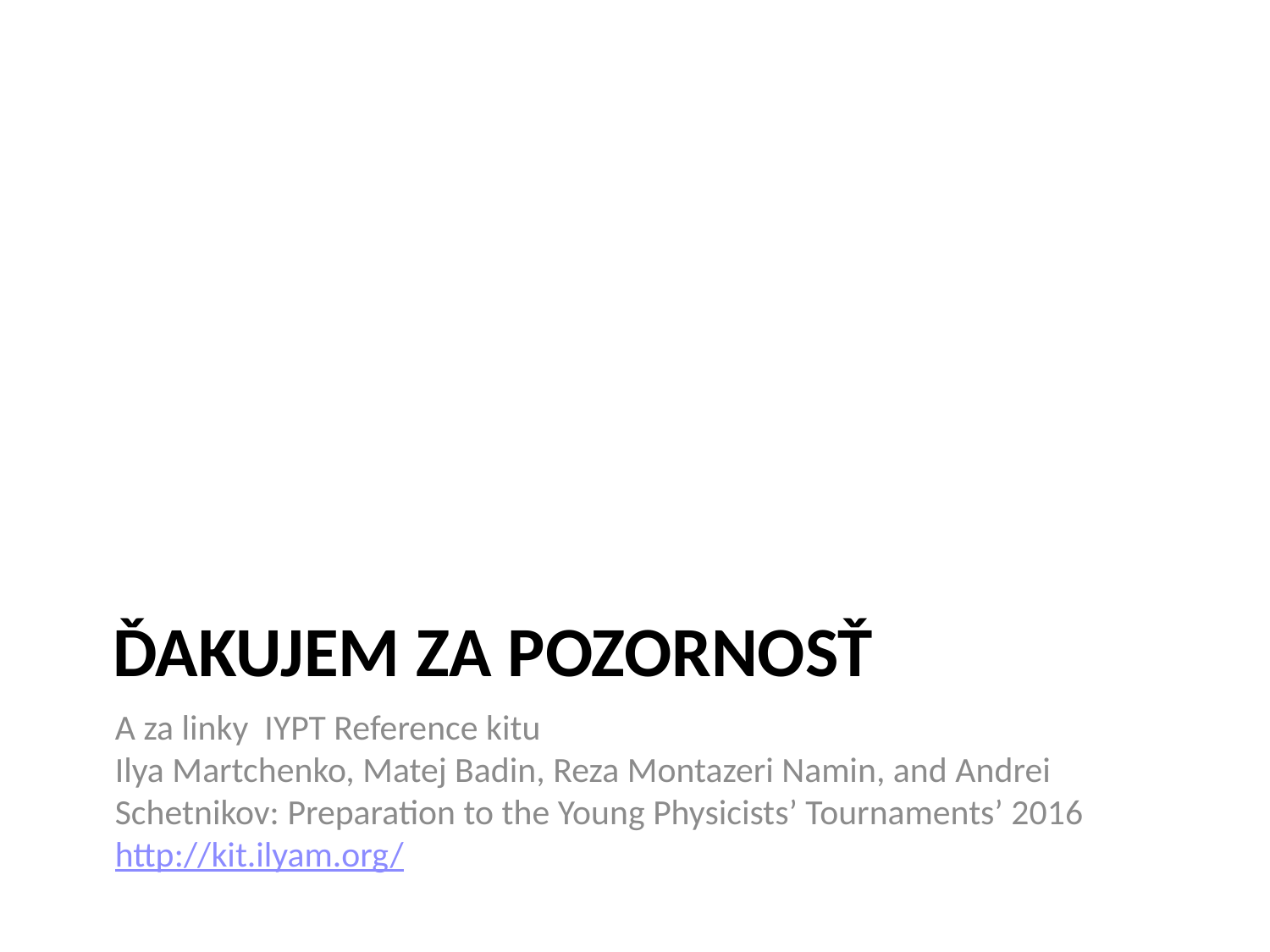

# Ďakujem za pozornosť
A za linky  IYPT Reference kitu
Ilya Martchenko, Matej Badin, Reza Montazeri Namin, and Andrei Schetnikov: Preparation to the Young Physicists’ Tournaments’ 2016
http://kit.ilyam.org/